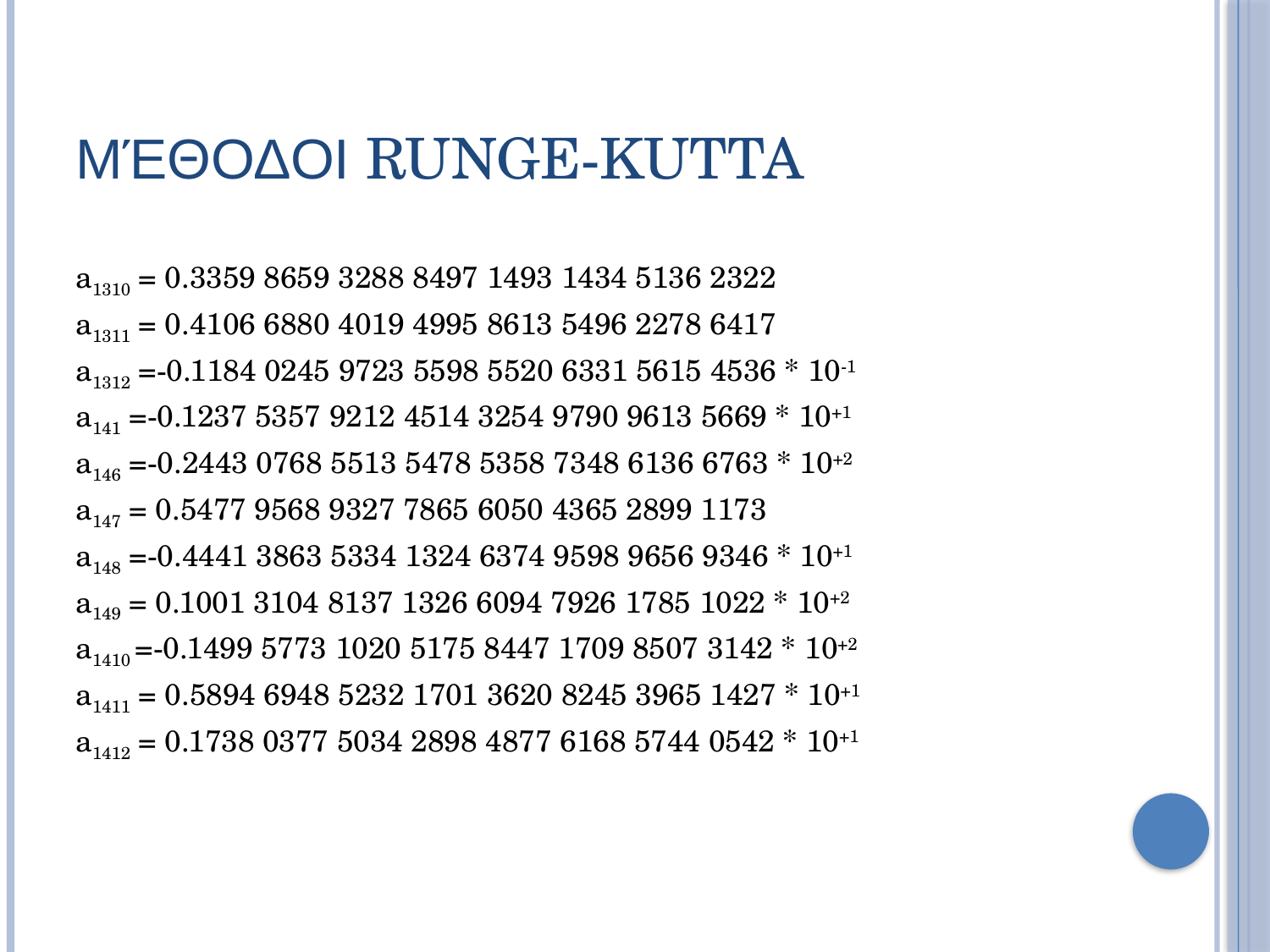

# Μέθοδοι Runge-Kutta

a1310 = 0.3359 8659 3288 8497 1493 1434 5136 2322
a1311 = 0.4106 6880 4019 4995 8613 5496 2278 6417
a1312 =-0.1184 0245 9723 5598 5520 6331 5615 4536 * 10-1
a141 =-0.1237 5357 9212 4514 3254 9790 9613 5669 * 10+1
a146 =-0.2443 0768 5513 5478 5358 7348 6136 6763 * 10+2
a147 = 0.5477 9568 9327 7865 6050 4365 2899 1173
a148 =-0.4441 3863 5334 1324 6374 9598 9656 9346 * 10+1
a149 = 0.1001 3104 8137 1326 6094 7926 1785 1022 * 10+2
a1410 =-0.1499 5773 1020 5175 8447 1709 8507 3142 * 10+2
a1411 = 0.5894 6948 5232 1701 3620 8245 3965 1427 * 10+1
a1412 = 0.1738 0377 5034 2898 4877 6168 5744 0542 * 10+1